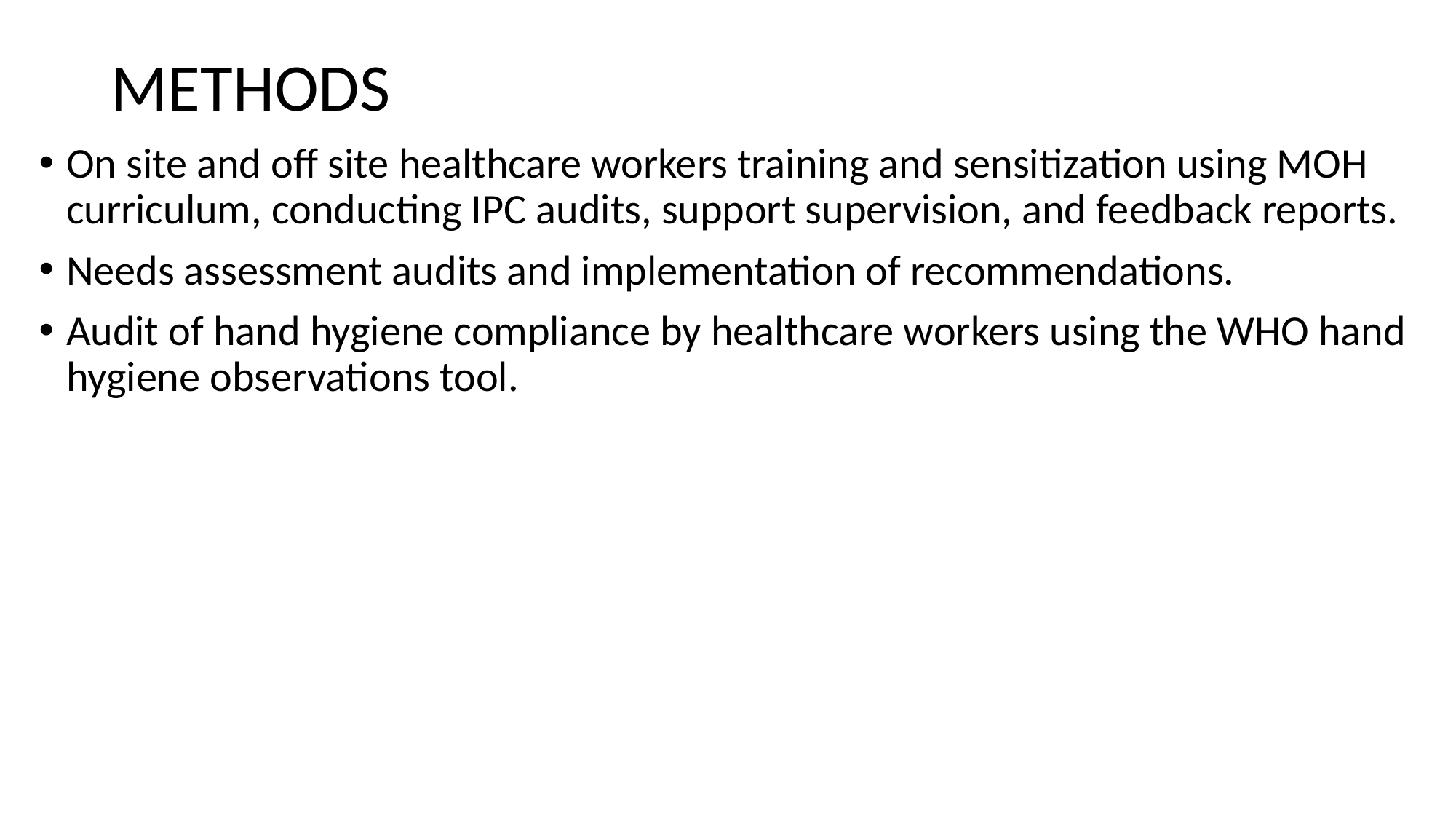

# METHODS
On site and off site healthcare workers training and sensitization using MOH curriculum, conducting IPC audits, support supervision, and feedback reports.
Needs assessment audits and implementation of recommendations.
Audit of hand hygiene compliance by healthcare workers using the WHO hand hygiene observations tool.